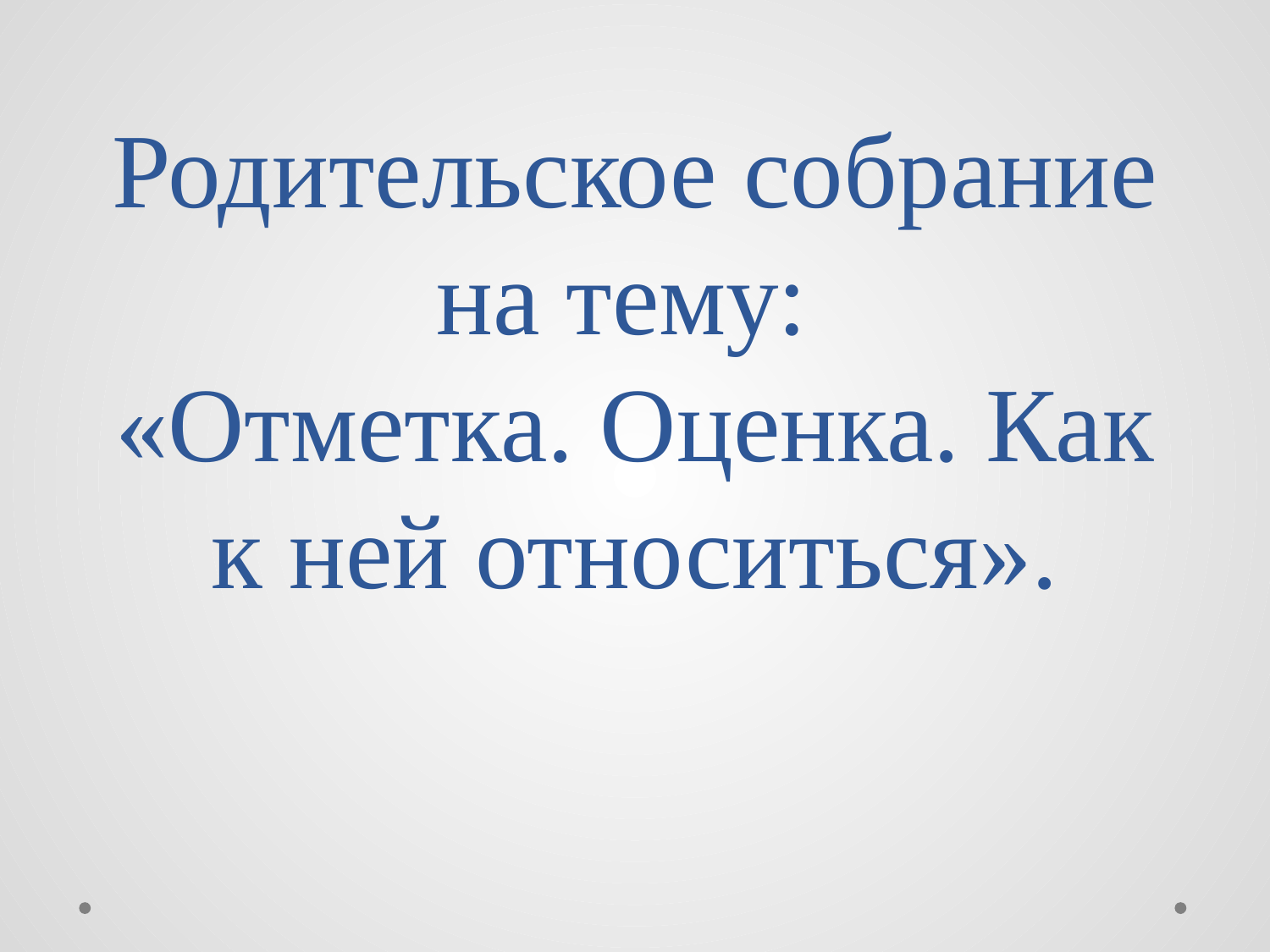

# Родительское собрание на тему: «Отметка. Оценка. Как к ней относиться».